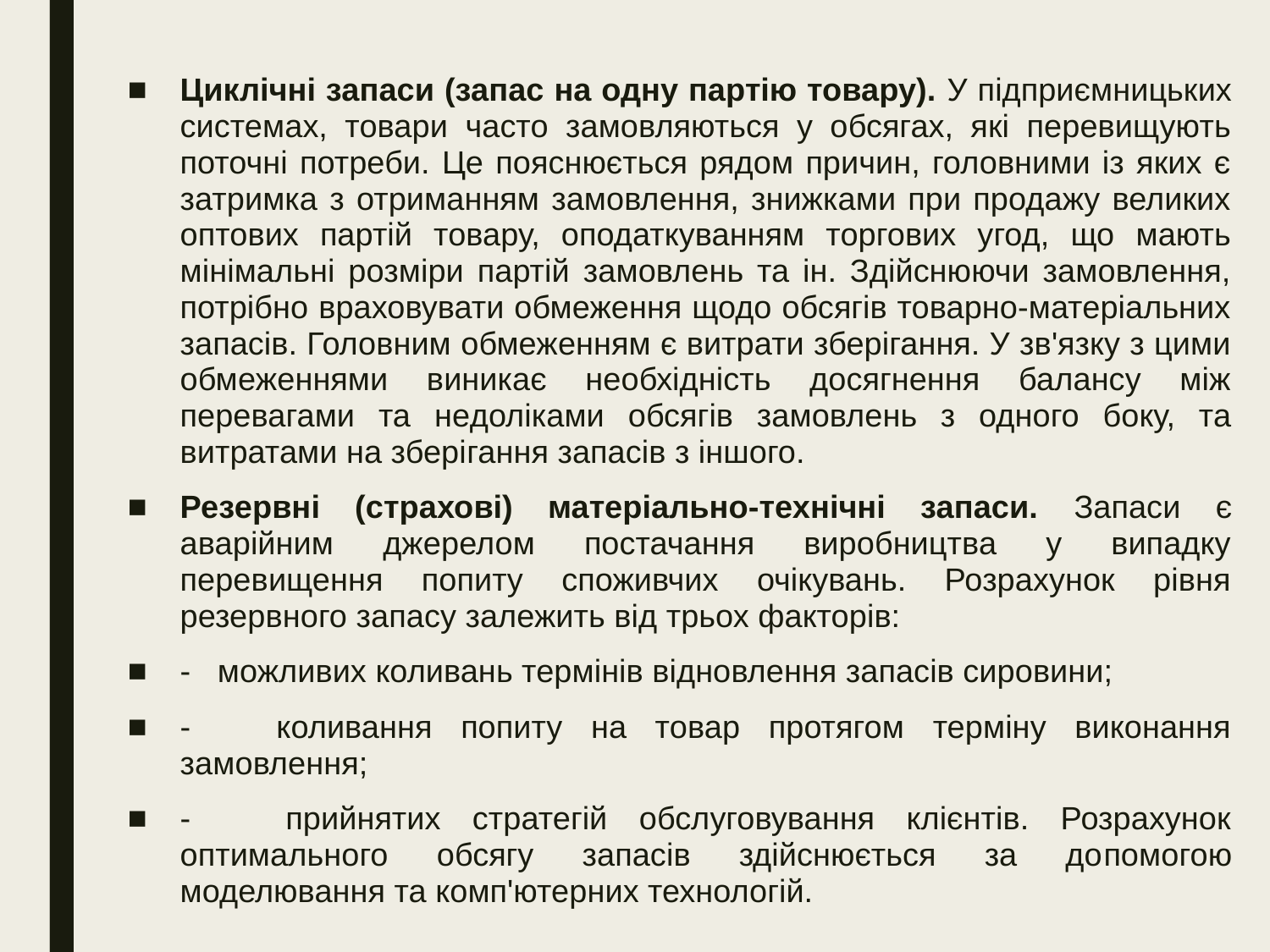

Циклічні запаси (запас на одну партію товару). У підприємницьких системах, товари часто замовляються у обсягах, які перевищують поточні потреби. Це пояснюється рядом причин, головними із яких є затримка з отриманням замовлення, знижками при продажу великих оптових партій товару, оподаткуванням торгових угод, що мають мінімальні розміри партій замовлень та ін. Здійснюючи замовлення, потрібно враховувати обмеження щодо обсягів товарно-матеріальних запасів. Головним обмеженням є витрати зберігання. У зв'язку з цими обмеженнями виникає необхідність досягнення балансу між перевагами та не­доліками обсягів замовлень з одного боку, та витратами на збері­гання запасів з іншого.
Резервні (страхові) матеріально-технічні запаси. Запаси є аварійним джерелом постачання виробництва у випадку перевищення попиту споживчих очікувань. Розрахунок рівня резервного запасу залежить від трьох факторів:
-   можливих коливань термінів відновлення запасів сировини;
-   коливання попиту на товар протягом терміну виконання замовлення;
-   прийнятих стратегій обслуговування клієнтів. Розрахунок оптимального обсягу запасів здійснюється за до­помогою моделювання та комп'ютерних технологій.